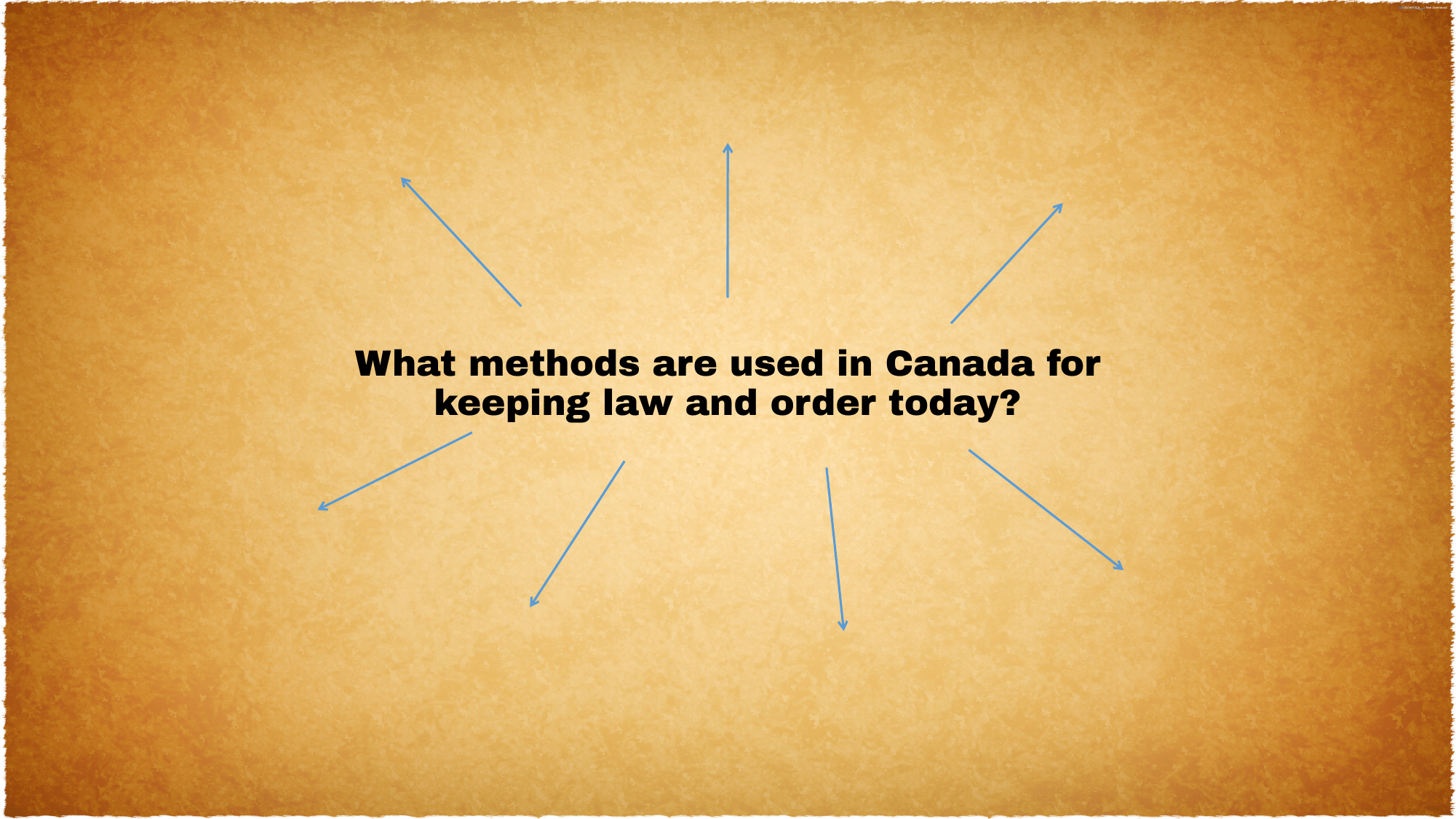

What methods are used in Canada for keeping law and order today?